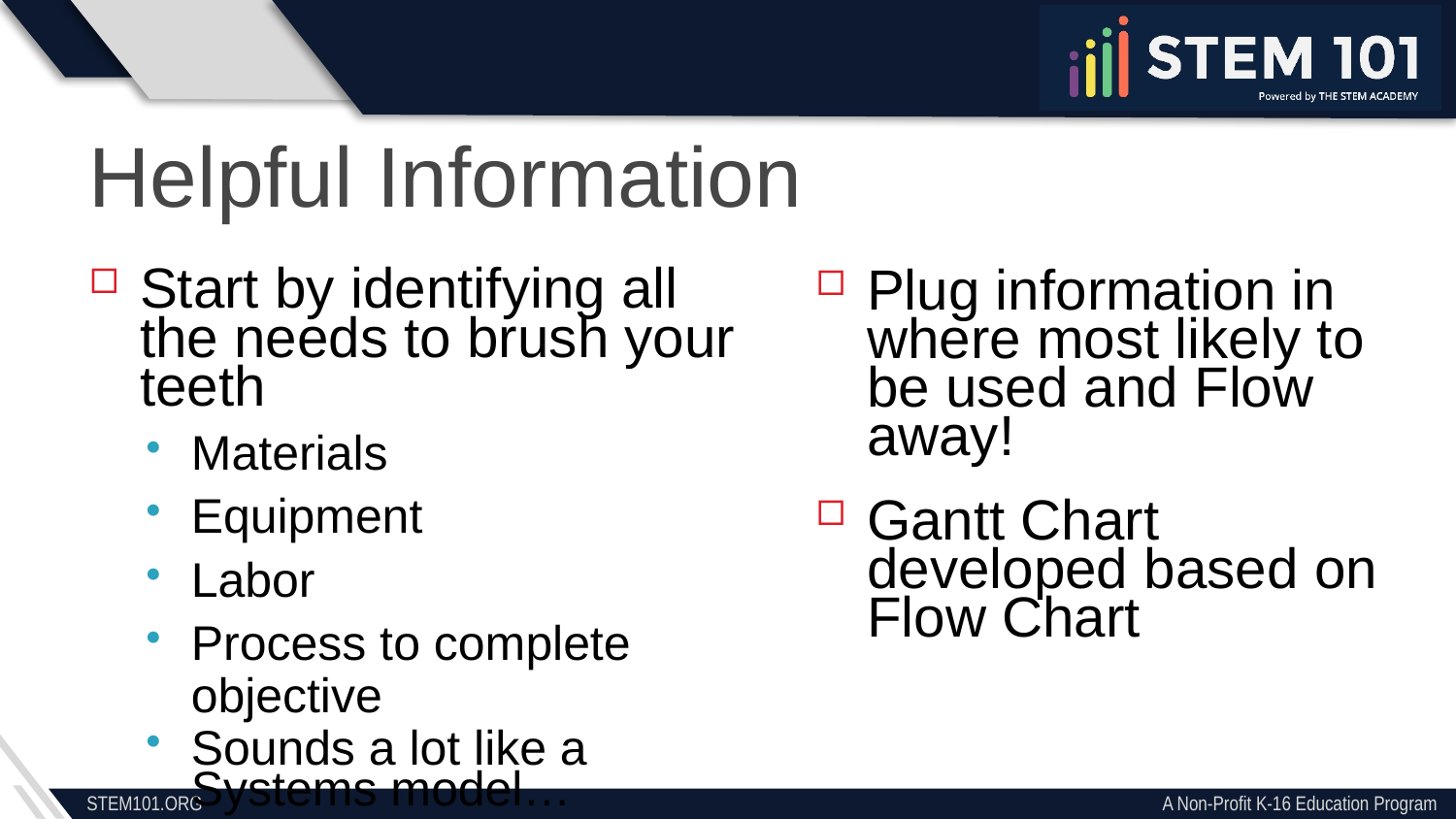

Helpful Information
Start by identifying all the needs to brush your teeth
Materials
Equipment
Labor
Process to complete objective
Sounds a lot like a
Systems model…
Plug information in
where most likely to be used and Flow away!
Gantt Chart developed based on Flow Chart